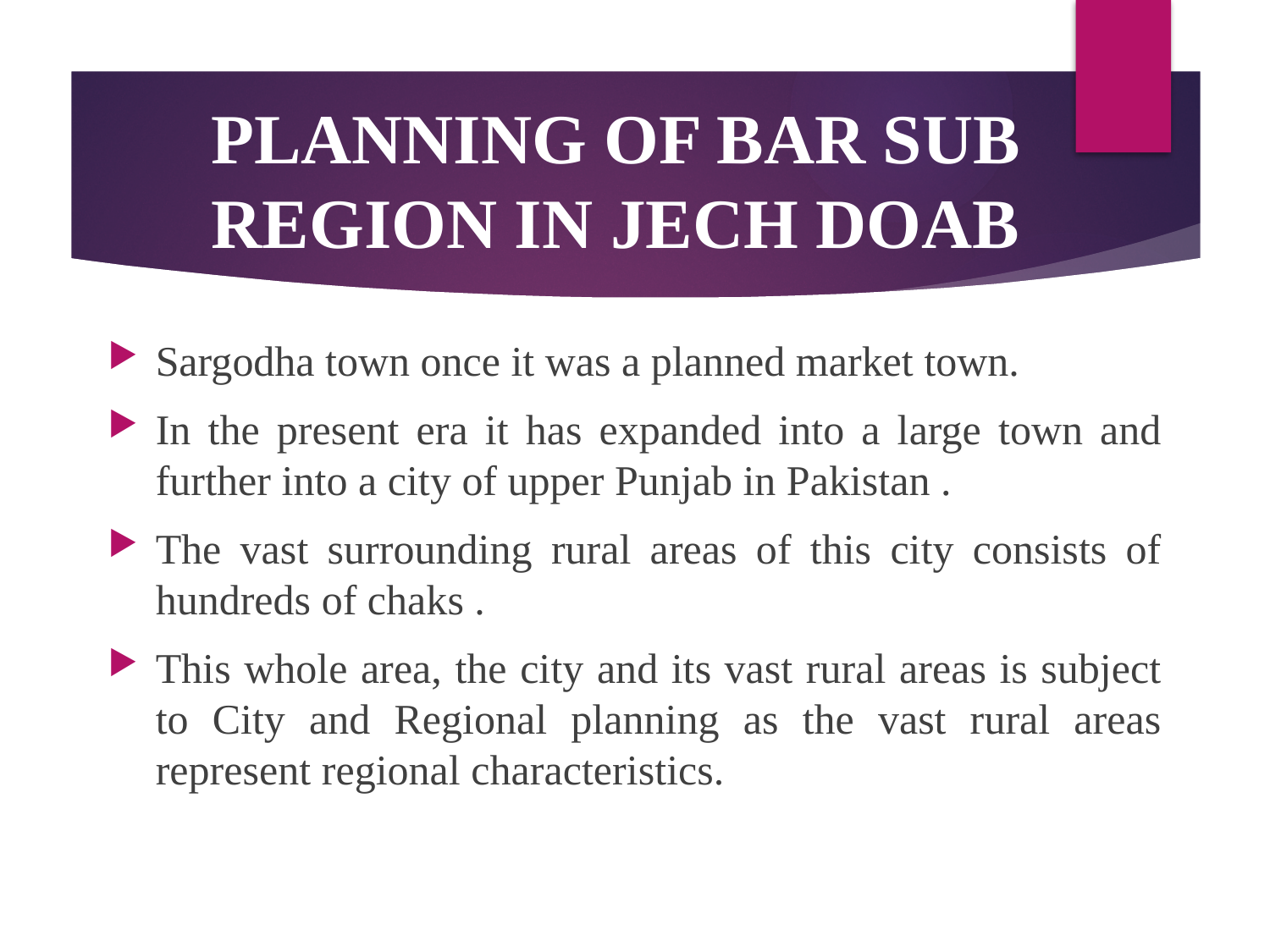

# PLANNING OF BAR SUB REGION IN JECH DOAB
Sargodha town once it was a planned market town.
In the present era it has expanded into a large town and further into a city of upper Punjab in Pakistan .
The vast surrounding rural areas of this city consists of hundreds of chaks .
This whole area, the city and its vast rural areas is subject to City and Regional planning as the vast rural areas represent regional characteristics.